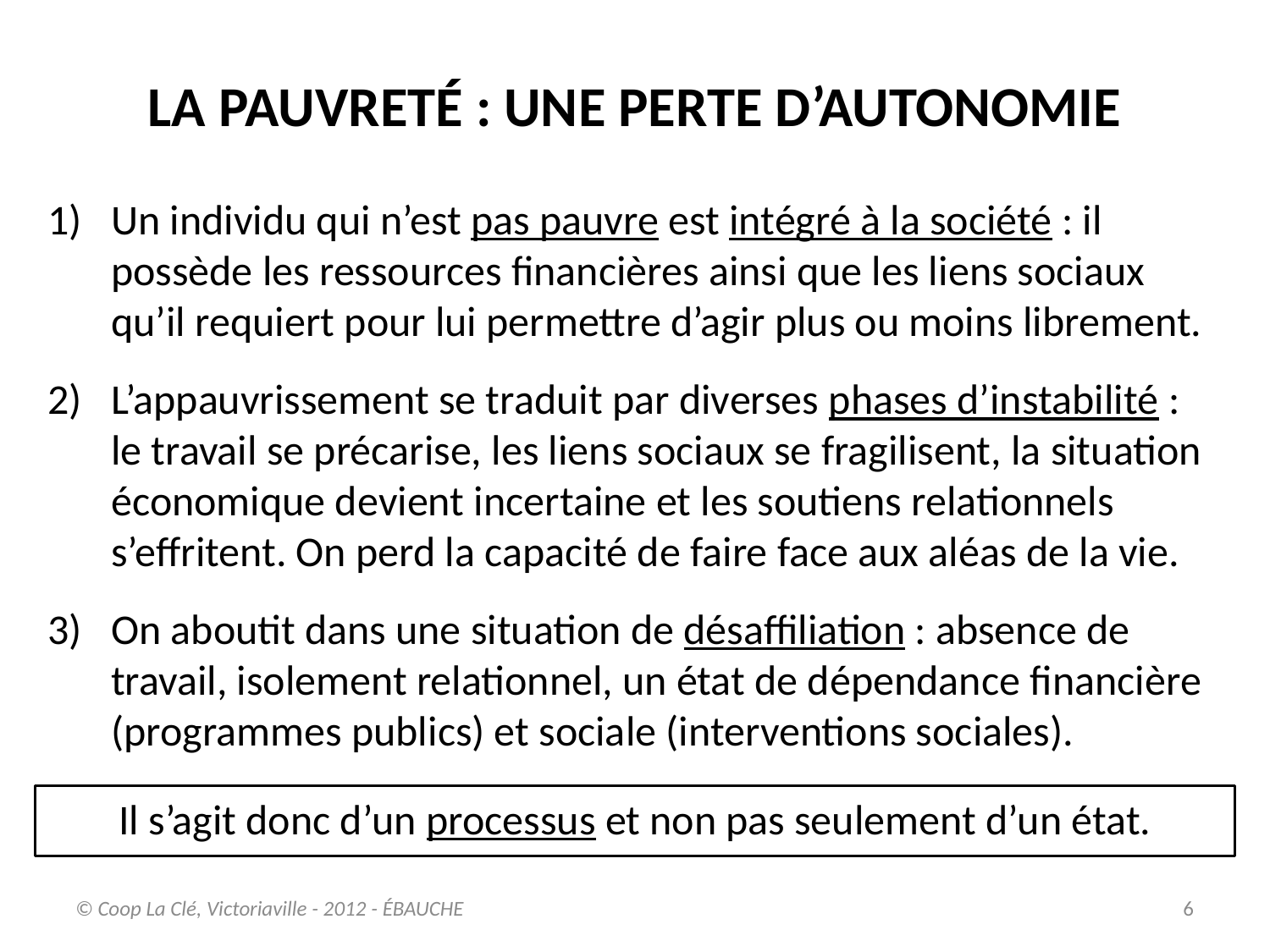

LA PAUVRETÉ : UNE PERTE D’AUTONOMIE
Un individu qui n’est pas pauvre est intégré à la société : il possède les ressources financières ainsi que les liens sociaux qu’il requiert pour lui permettre d’agir plus ou moins librement.
L’appauvrissement se traduit par diverses phases d’instabilité : le travail se précarise, les liens sociaux se fragilisent, la situation économique devient incertaine et les soutiens relationnels s’effritent. On perd la capacité de faire face aux aléas de la vie.
On aboutit dans une situation de désaffiliation : absence de travail, isolement relationnel, un état de dépendance financière (programmes publics) et sociale (interventions sociales).
Il s’agit donc d’un processus et non pas seulement d’un état.
© Coop La Clé, Victoriaville - 2012 - ÉBAUCHE
6